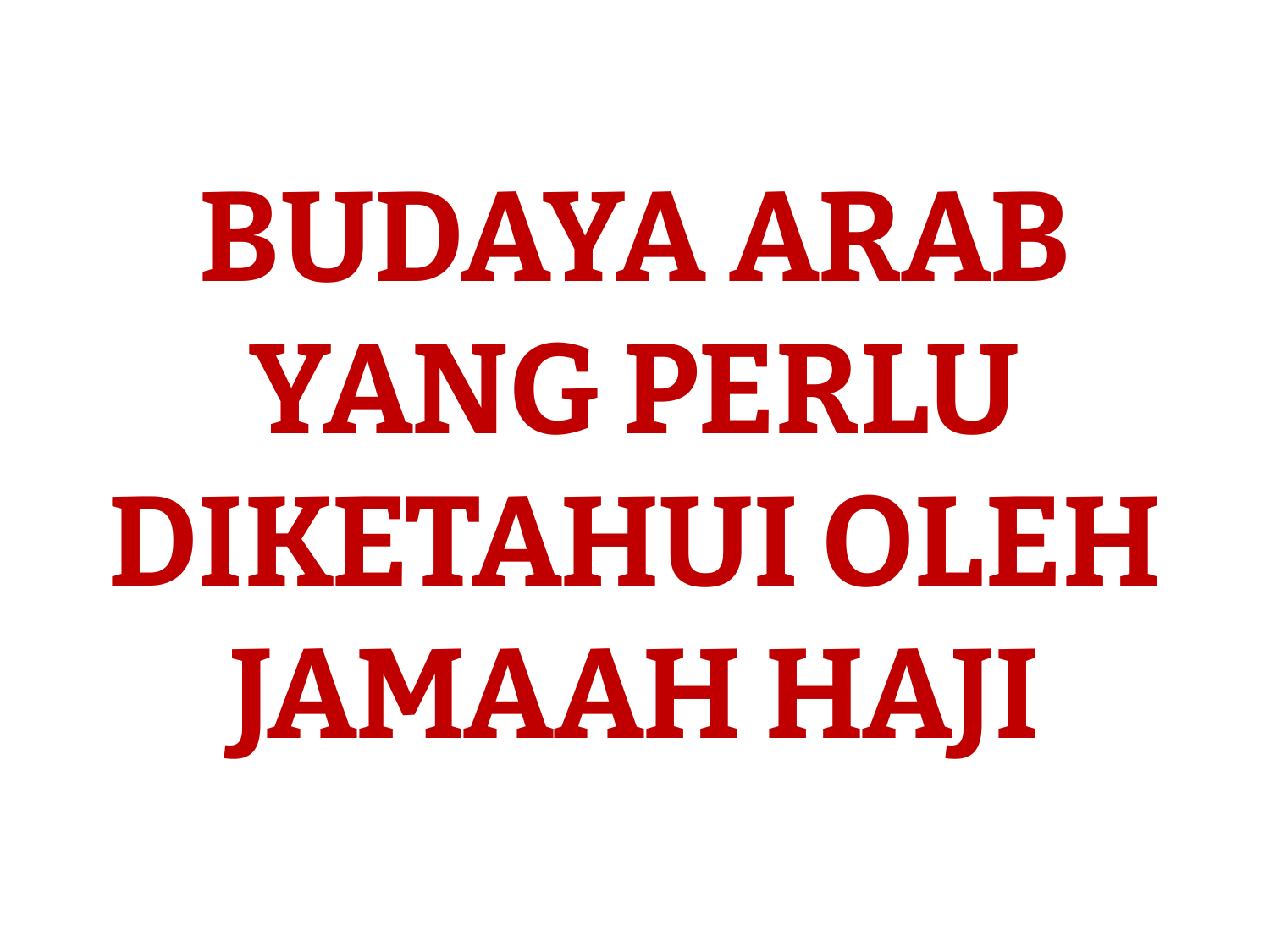

BUDAYA ARAB YANG PERLU DIKETAHUI OLEH JAMAAH HAJI